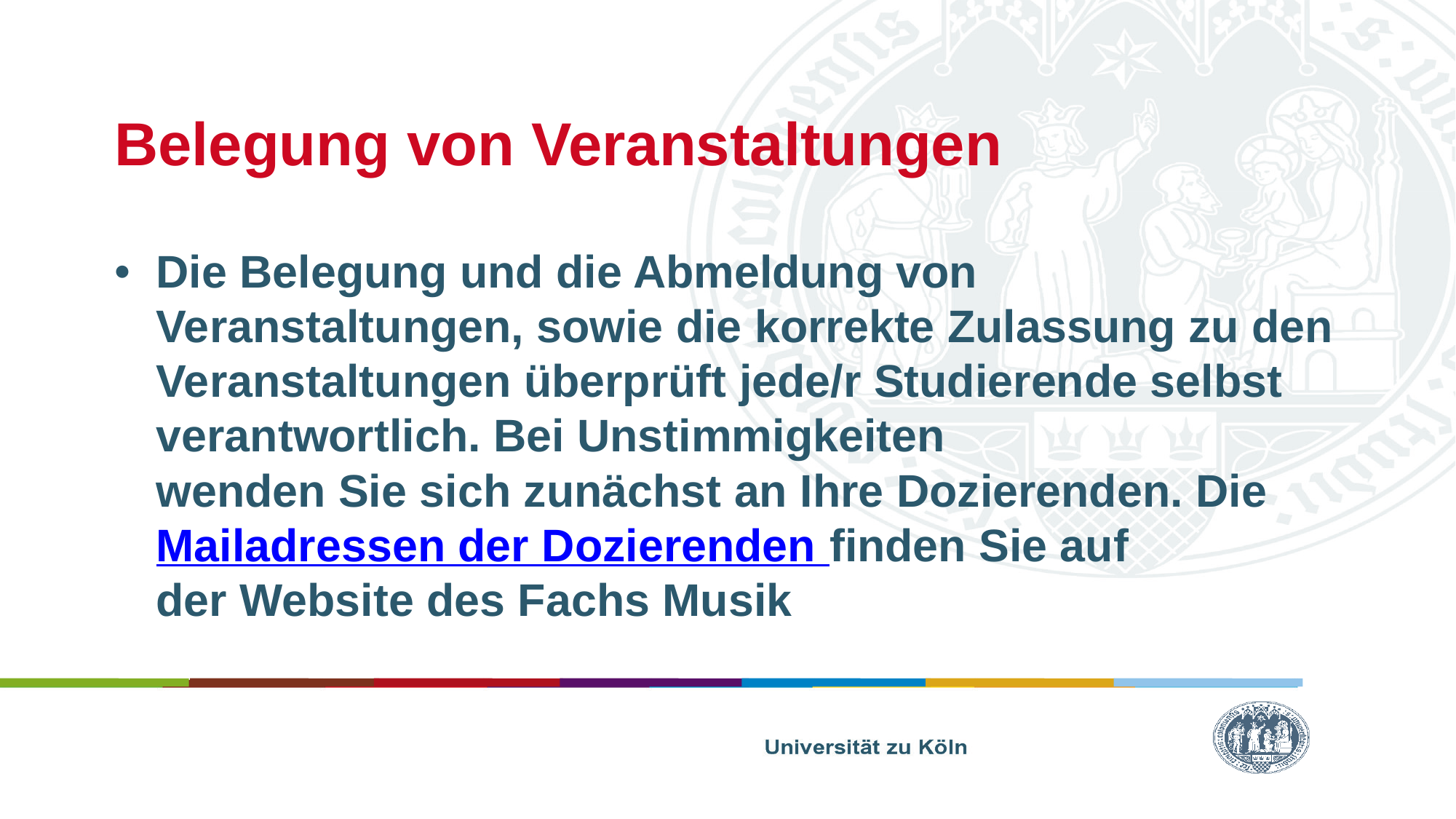

# Belegung von Veranstaltungen
Die Belegung und die Abmeldung von Veranstaltungen, sowie die korrekte Zulassung zu den
Veranstaltungen überprüft jede/r Studierende selbst verantwortlich. Bei Unstimmigkeiten
wenden Sie sich zunächst an Ihre Dozierenden. Die Mailadressen der Dozierenden finden Sie auf
der Website des Fachs Musik